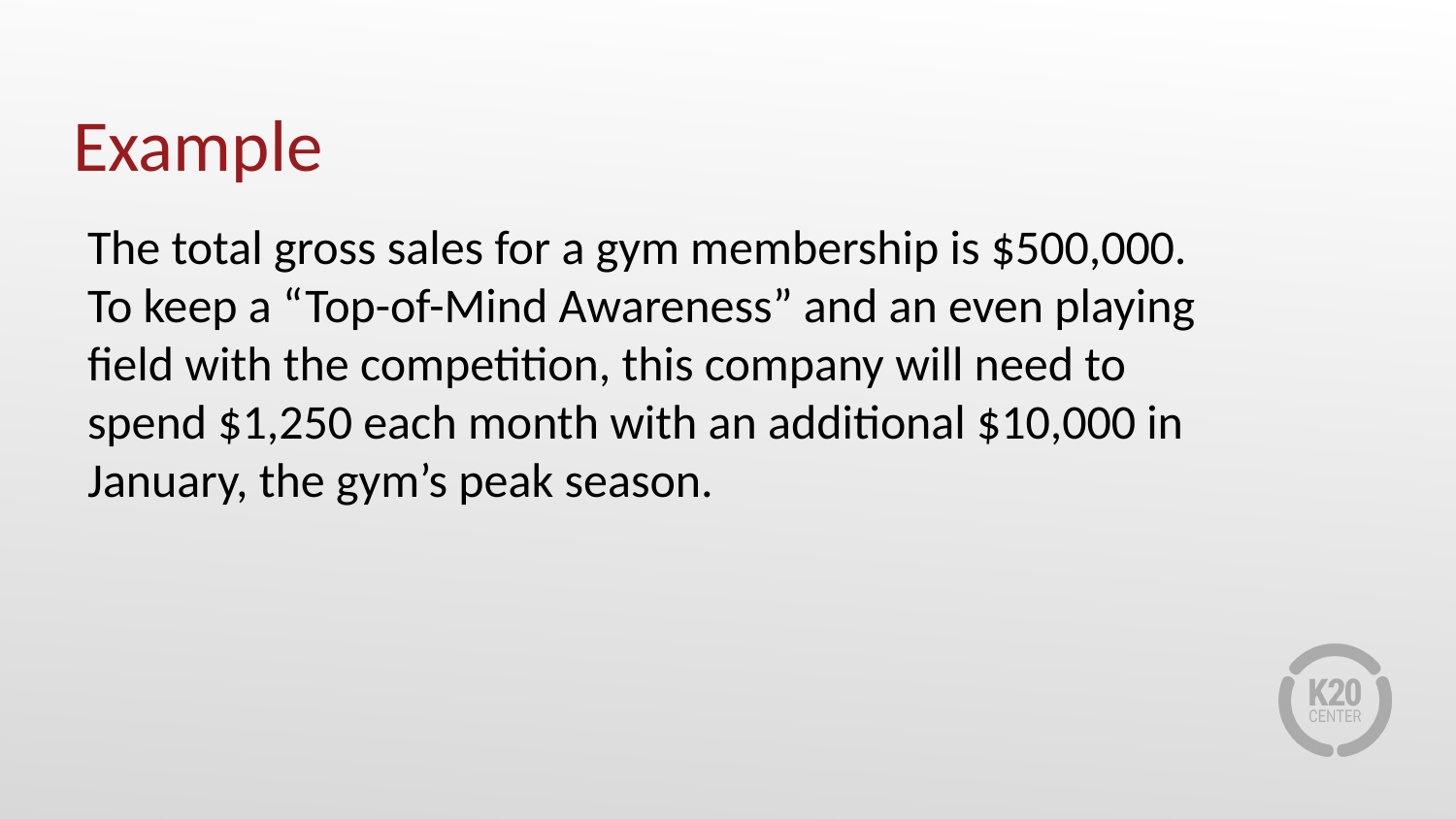

# Example
The total gross sales for a gym membership is $500,000. To keep a “Top-of-Mind Awareness” and an even playing field with the competition, this company will need to spend $1,250 each month with an additional $10,000 in January, the gym’s peak season.